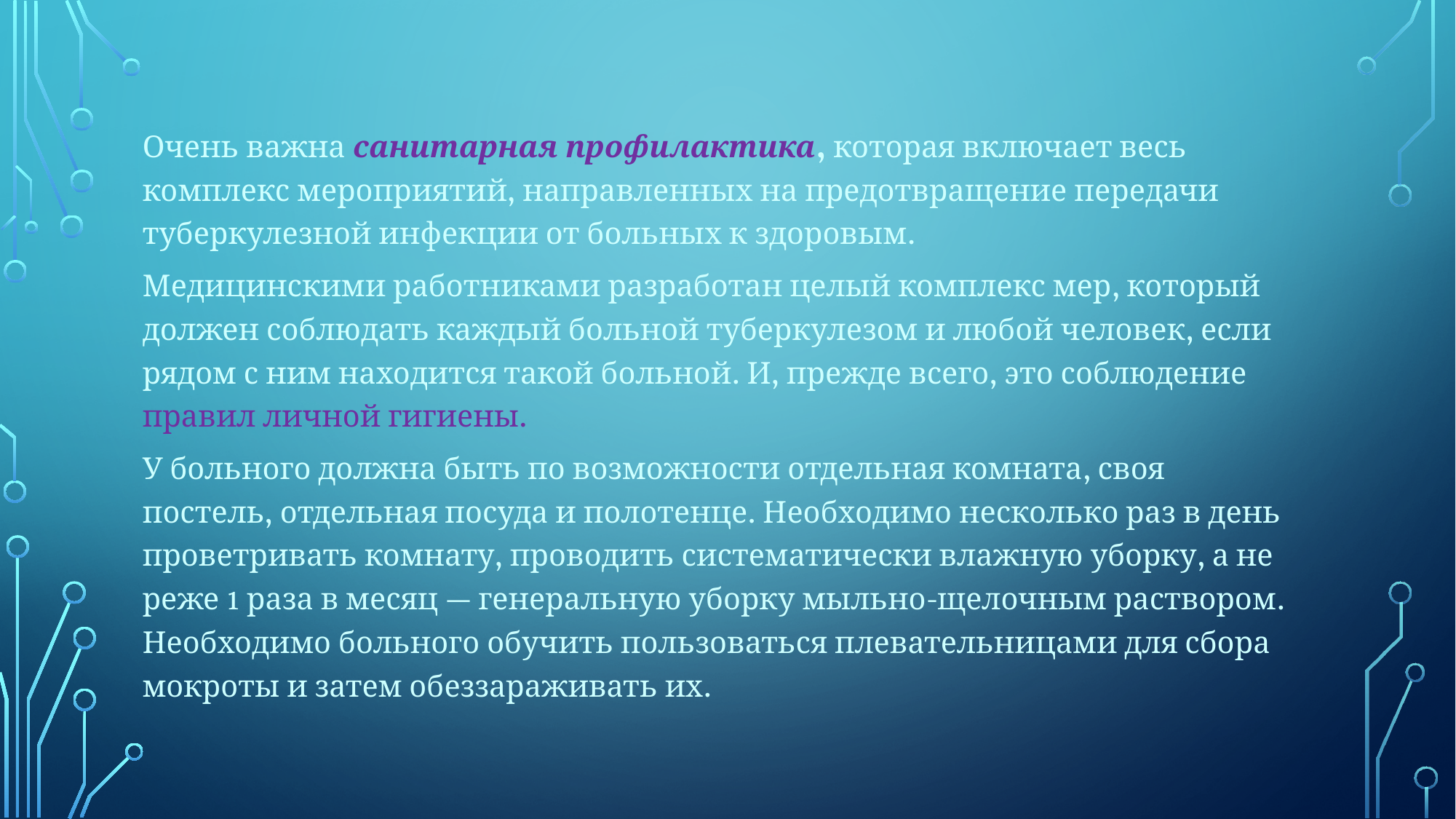

Очень важна санитарная профилактика, которая включает весь комплекс мероприятий, направленных на предотвращение передачи туберкулезной инфек­ции от больных к здоровым.
Медицинскими работ­никами разработан целый комплекс мер, который должен соблюдать каждый больной туберкулезом и любой человек, если рядом с ним находится такой больной. И, прежде всего, это соблюдение правил личной гигиены.
У больного должна быть по воз­можности отдельная комната, своя постель, отдель­ная посуда и полотенце. Необходимо несколько раз в день проветривать комнату, проводить систематически влажную уборку, а не реже 1 раза в месяц — генераль­ную уборку мыльно-щелочным раствором. Необходи­мо больного обучить пользоваться плевательницами для сбора мокроты и затем обеззараживать их.